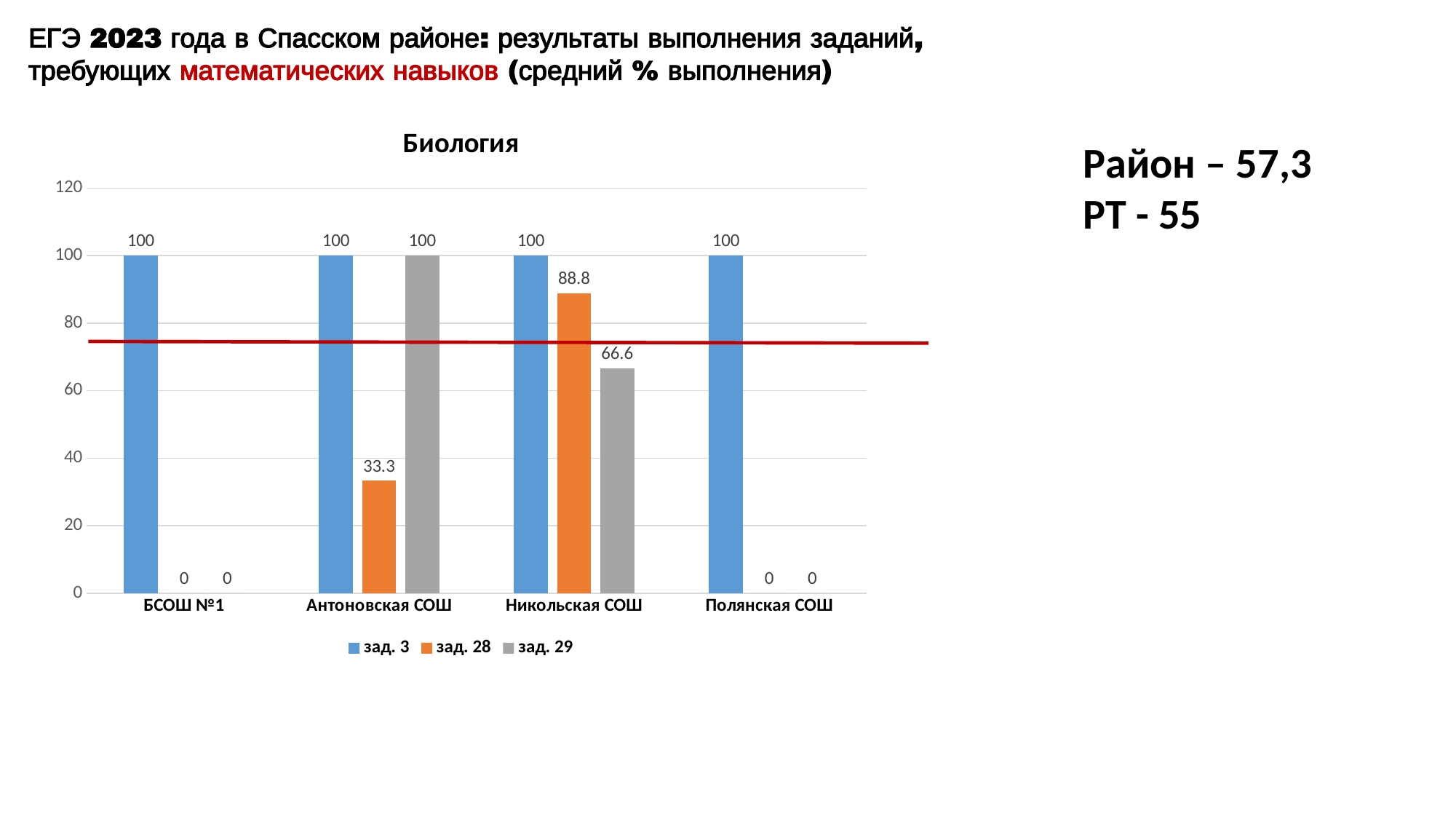

ЕГЭ 2023 года в Спасском районе: результаты выполнения заданий, требующих математических навыков (средний % выполнения)

### Chart: Биология

| Category | зад. 3 | зад. 28 | зад. 29 |
|---|---|---|---|
| БСОШ №1 | 100.0 | 0.0 | 0.0 |
| Антоновская СОШ | 100.0 | 33.3 | 100.0 |
| Никольская СОШ | 100.0 | 88.8 | 66.6 |
| Полянская СОШ | 100.0 | 0.0 | 0.0 |
Район – 57,3
РТ - 55